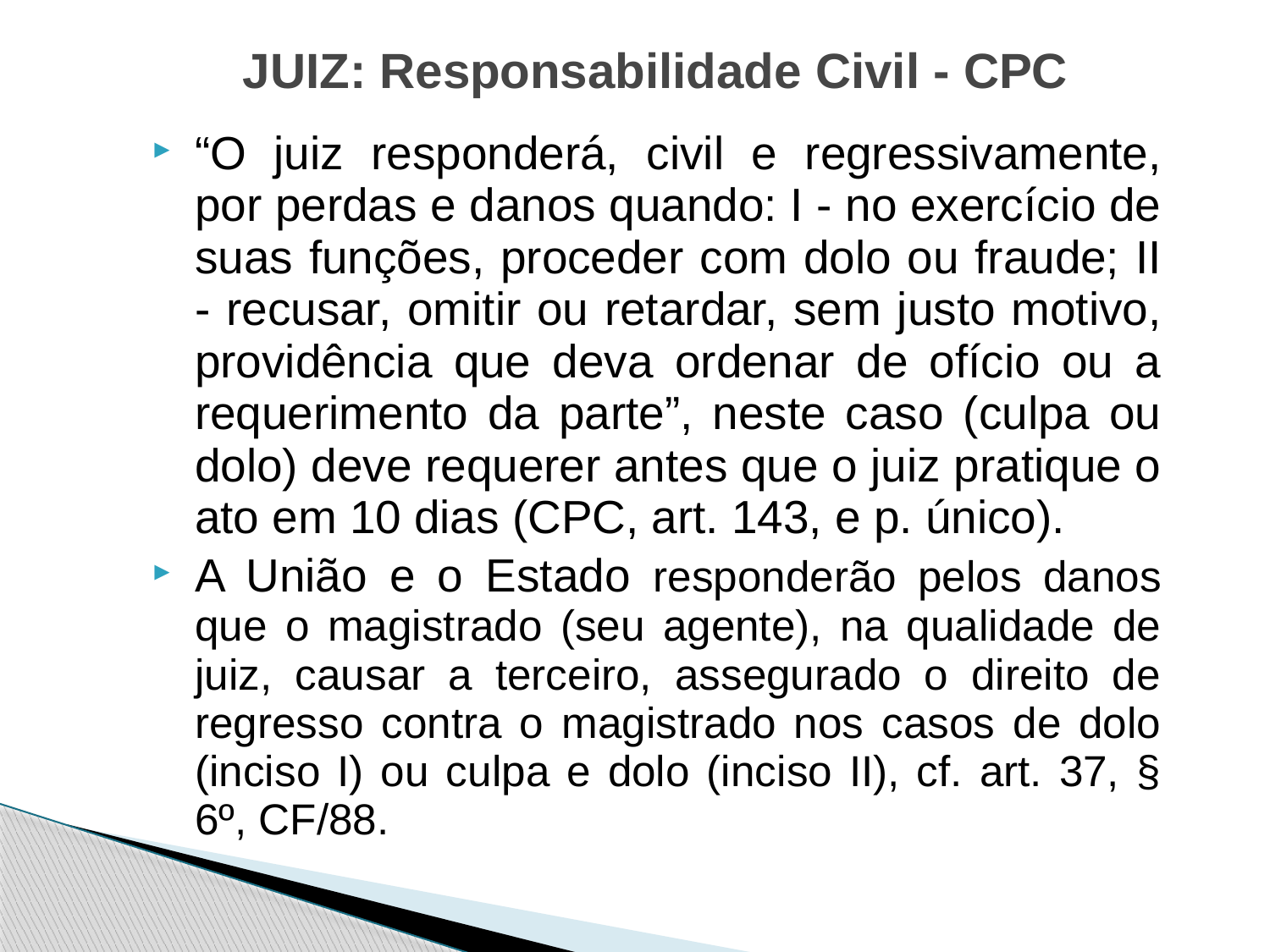

JUIZ: Responsabilidade Civil - CPC
“O juiz responderá, civil e regressivamente, por perdas e danos quando: I - no exercício de suas funções, proceder com dolo ou fraude; II - recusar, omitir ou retardar, sem justo motivo, providência que deva ordenar de ofício ou a requerimento da parte”, neste caso (culpa ou dolo) deve requerer antes que o juiz pratique o ato em 10 dias (CPC, art. 143, e p. único).
A União e o Estado responderão pelos danos que o magistrado (seu agente), na qualidade de juiz, causar a terceiro, assegurado o direito de regresso contra o magistrado nos casos de dolo (inciso I) ou culpa e dolo (inciso II), cf. art. 37, § 6º, CF/88.